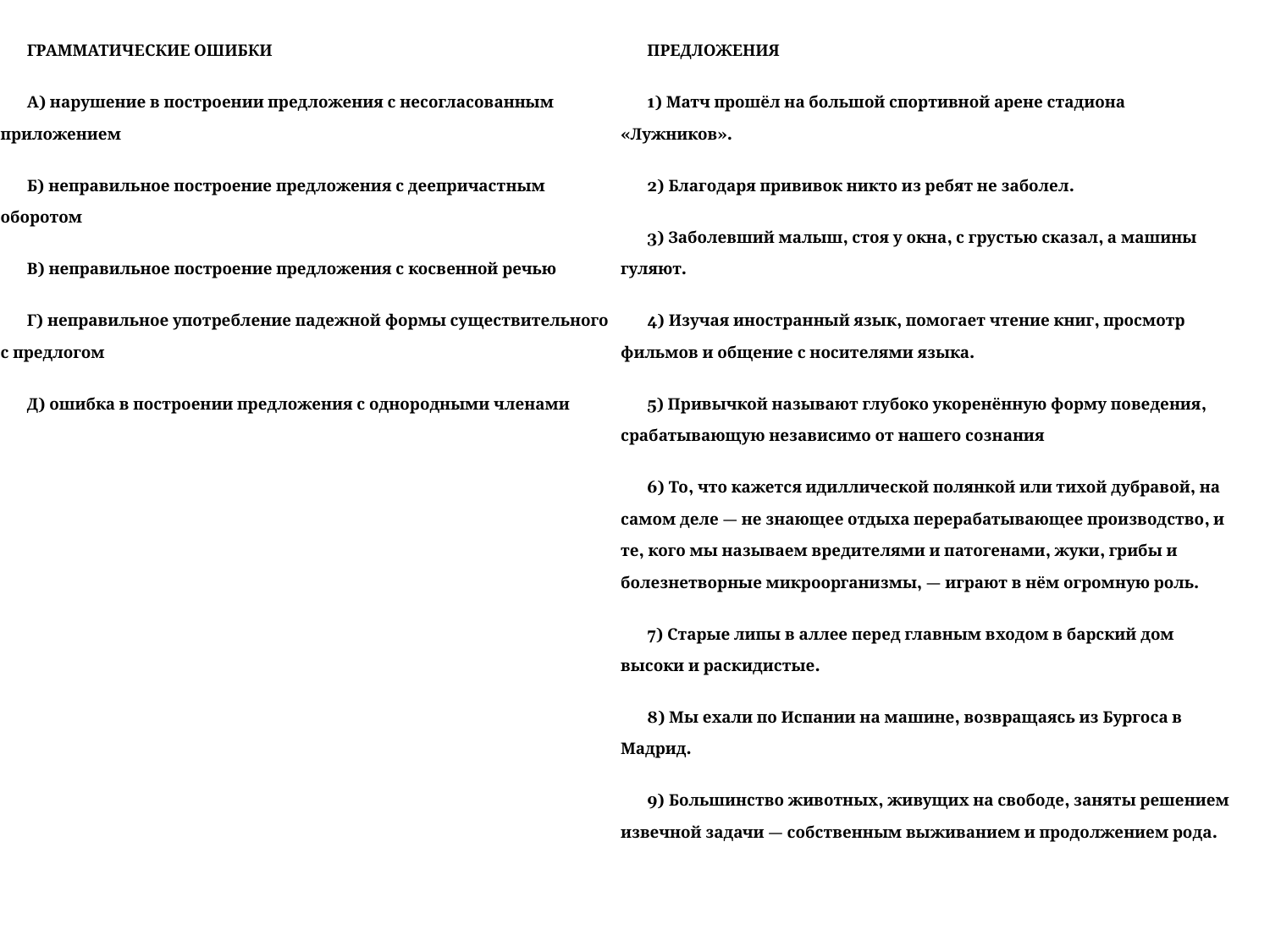

| ГРАММАТИЧЕСКИЕ ОШИБКИ А) нарушение в построении предложения с несогласованным приложением Б) неправильное построение предложения с деепричастным оборотом В) неправильное построение предложения с косвенной речью Г) неправильное употребление падежной формы существительного с предлогом Д) ошибка в построении предложения с однородными членами | ПРЕДЛОЖЕНИЯ 1) Матч прошёл на большой спортивной арене стадиона «Лужников». 2) Благодаря прививок никто из ребят не заболел. 3) Заболевший малыш, стоя у окна, с грустью сказал, а машины гуляют. 4) Изучая иностранный язык, помогает чтение книг, просмотр фильмов и общение с носителями языка. 5) Привычкой называют глубоко укоренённую форму поведения, срабатывающую независимо от нашего сознания 6) То, что кажется идиллической полянкой или тихой дубравой, на самом деле ― не знающее отдыха перерабатывающее производство, и те, кого мы называем вредителями и патогенами, жуки, грибы и болезнетворные микроорганизмы, ― играют в нём огромную роль. 7) Старые липы в аллее перед главным входом в барский дом высоки и раскидистые. 8) Мы ехали по Испании на машине, возвращаясь из Бургоса в Мадрид. 9) Большинство животных, живущих на свободе, заняты решением извечной задачи — собственным выживанием и продолжением рода. |
| --- | --- |